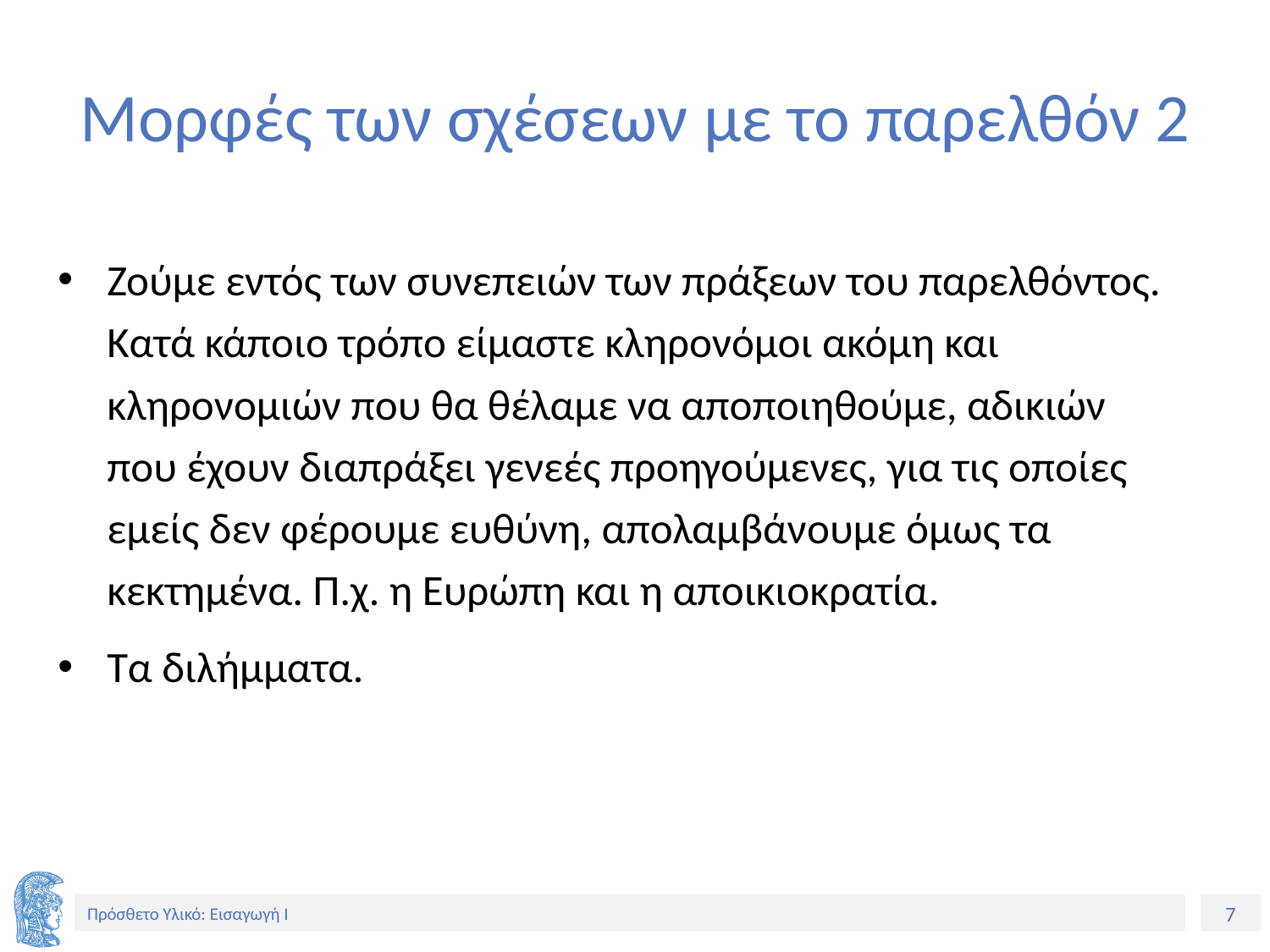

# Μορφές των σχέσεων με το παρελθόν 2
Ζούμε εντός των συνεπειών των πράξεων του παρελθόντος. Κατά κάποιο τρόπο είμαστε κληρονόμοι ακόμη και κληρονομιών που θα θέλαμε να αποποιηθούμε, αδικιών που έχουν διαπράξει γενεές προηγούμενες, για τις οποίες εμείς δεν φέρουμε ευθύνη, απολαμβάνουμε όμως τα κεκτημένα. Π.χ. η Ευρώπη και η αποικιοκρατία.
Τα διλήμματα.